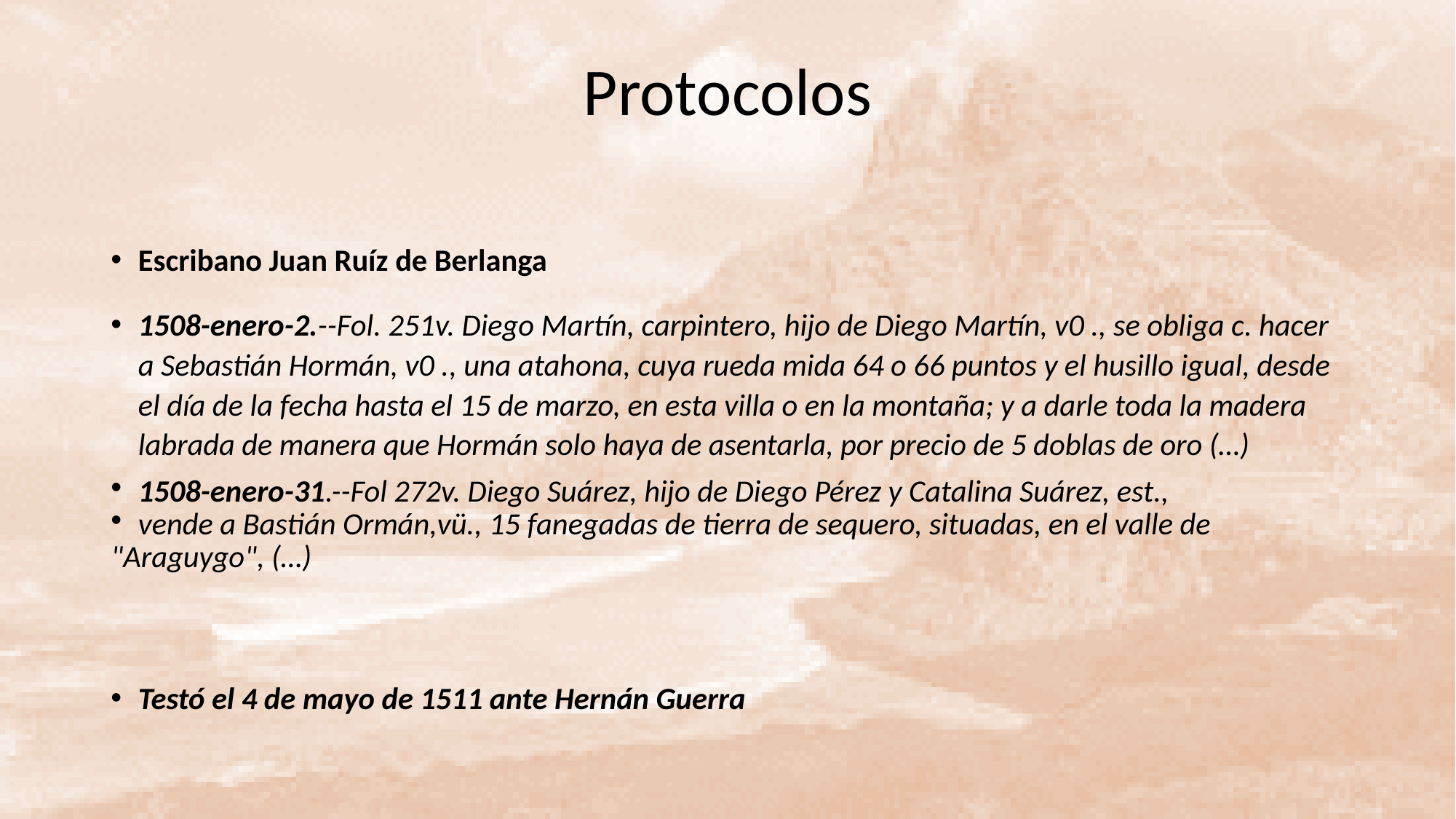

# Protocolos

Escribano Juan Ruíz de Berlanga
1508-enero-2.--Fol. 251v. Diego Martín, carpintero, hijo de Diego Martín, v0 ., se obliga c. hacer a Sebastián Hormán, v0 ., una atahona, cuya rueda mida 64 o 66 puntos y el husillo igual, desde el día de la fecha hasta el 15 de marzo, en esta villa o en la montaña; y a darle toda la madera labrada de manera que Hormán solo haya de asentarla, por precio de 5 doblas de oro (…)
1508-enero-31.--Fol 272v. Diego Suárez, hijo de Diego Pérez y Catalina Suárez, est.,
vende a Bastián Ormán,vü., 15 fanegadas de tierra de sequero, situadas, en el valle de
"Araguygo", (…)

Testó el 4 de mayo de 1511 ante Hernán Guerra